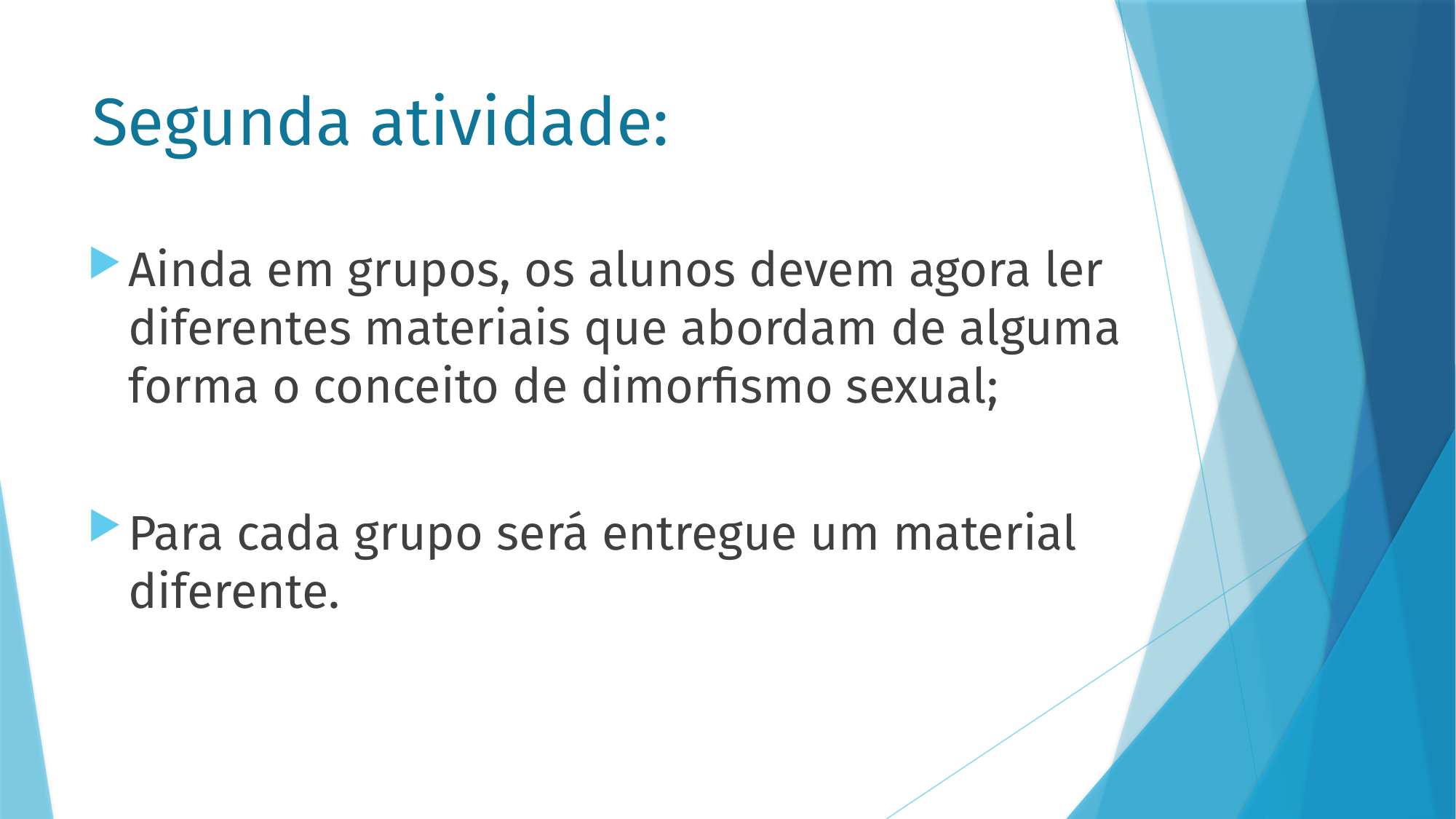

# Segunda atividade:
Ainda em grupos, os alunos devem agora ler diferentes materiais que abordam de alguma forma o conceito de dimorfismo sexual;

Para cada grupo será entregue um material diferente.